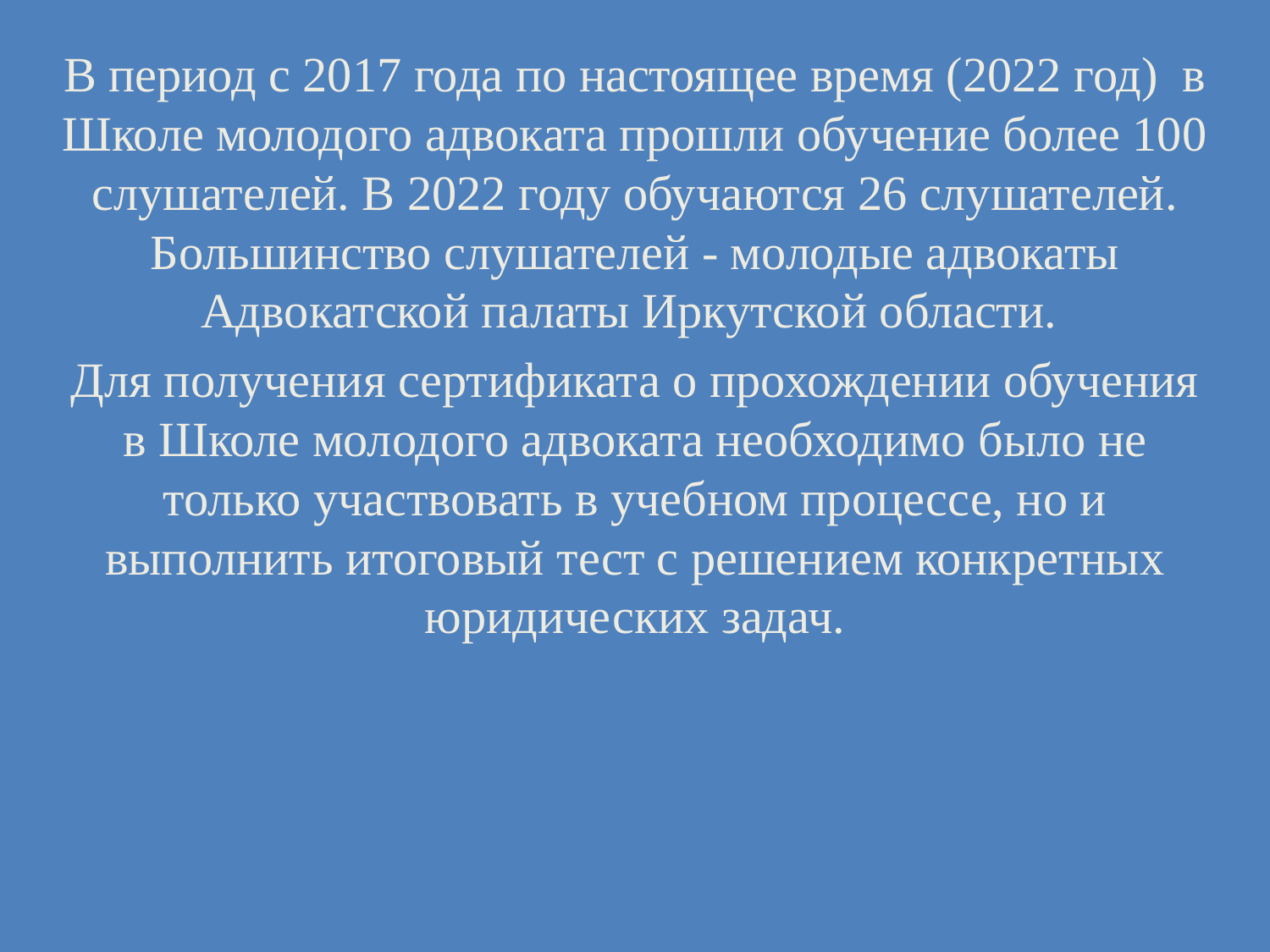

В период с 2017 года по настоящее время (2022 год)  в Школе молодого адвоката прошли обучение более 100 слушателей. В 2022 году обучаются 26 слушателей. Большинство слушателей - молодые адвокаты Адвокатской палаты Иркутской области.
Для получения сертификата о прохождении обучения в Школе молодого адвоката необходимо было не только участвовать в учебном процессе, но и выполнить итоговый тест с решением конкретных юридических задач.